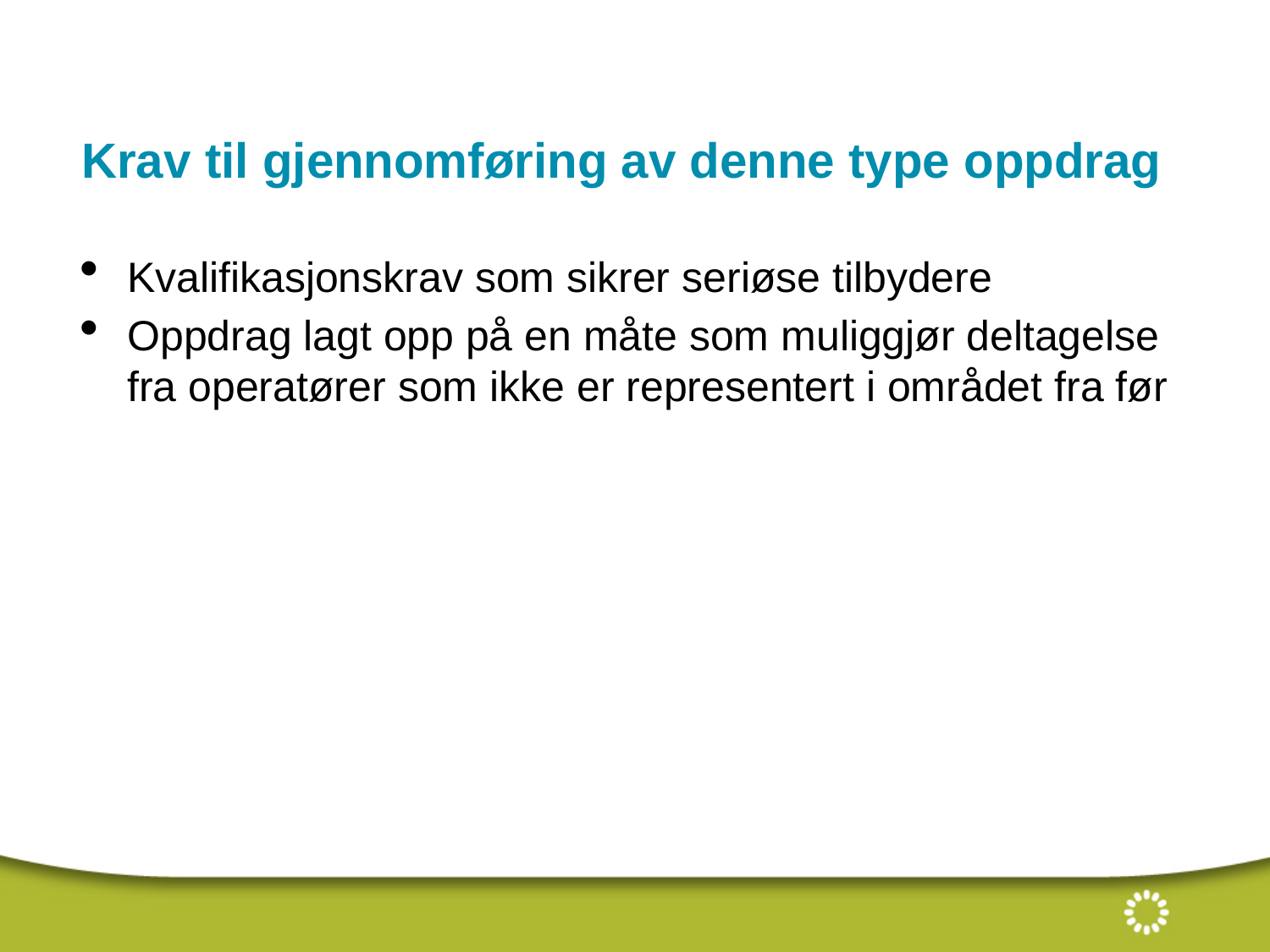

# Krav til gjennomføring av denne type oppdrag
Kvalifikasjonskrav som sikrer seriøse tilbydere
Oppdrag lagt opp på en måte som muliggjør deltagelse fra operatører som ikke er representert i området fra før